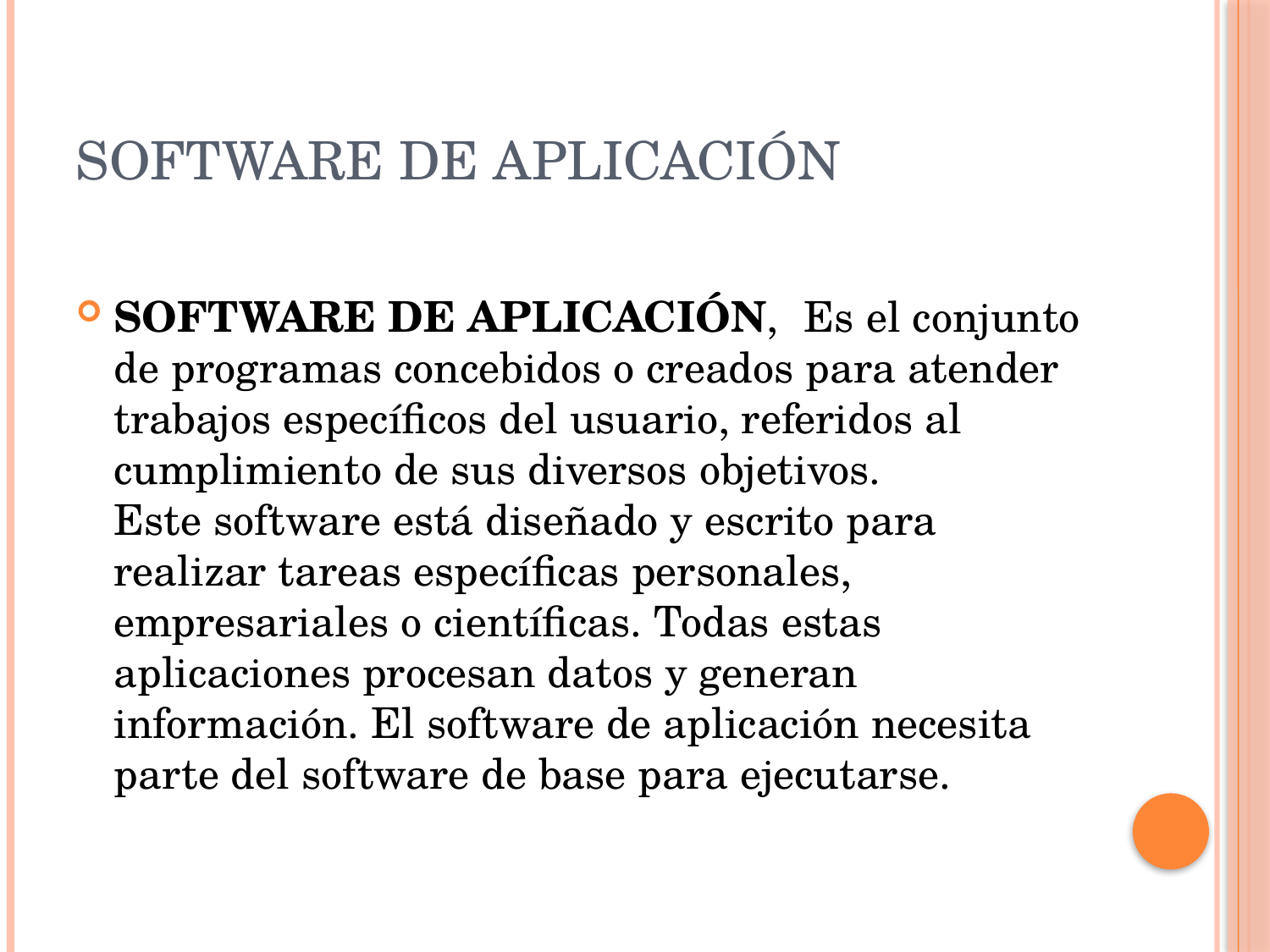

# Software de aplicación

SOFTWARE DE APLICACIÓN,  Es el conjunto de programas concebidos o creados para atender trabajos específicos del usuario, referidos al cumplimiento de sus diversos objetivos.
Este software está diseñado y escrito para realizar tareas específicas personales, empresariales o científicas. Todas estas aplicaciones procesan datos y generan información. El software de aplicación necesita parte del software de base para ejecutarse.